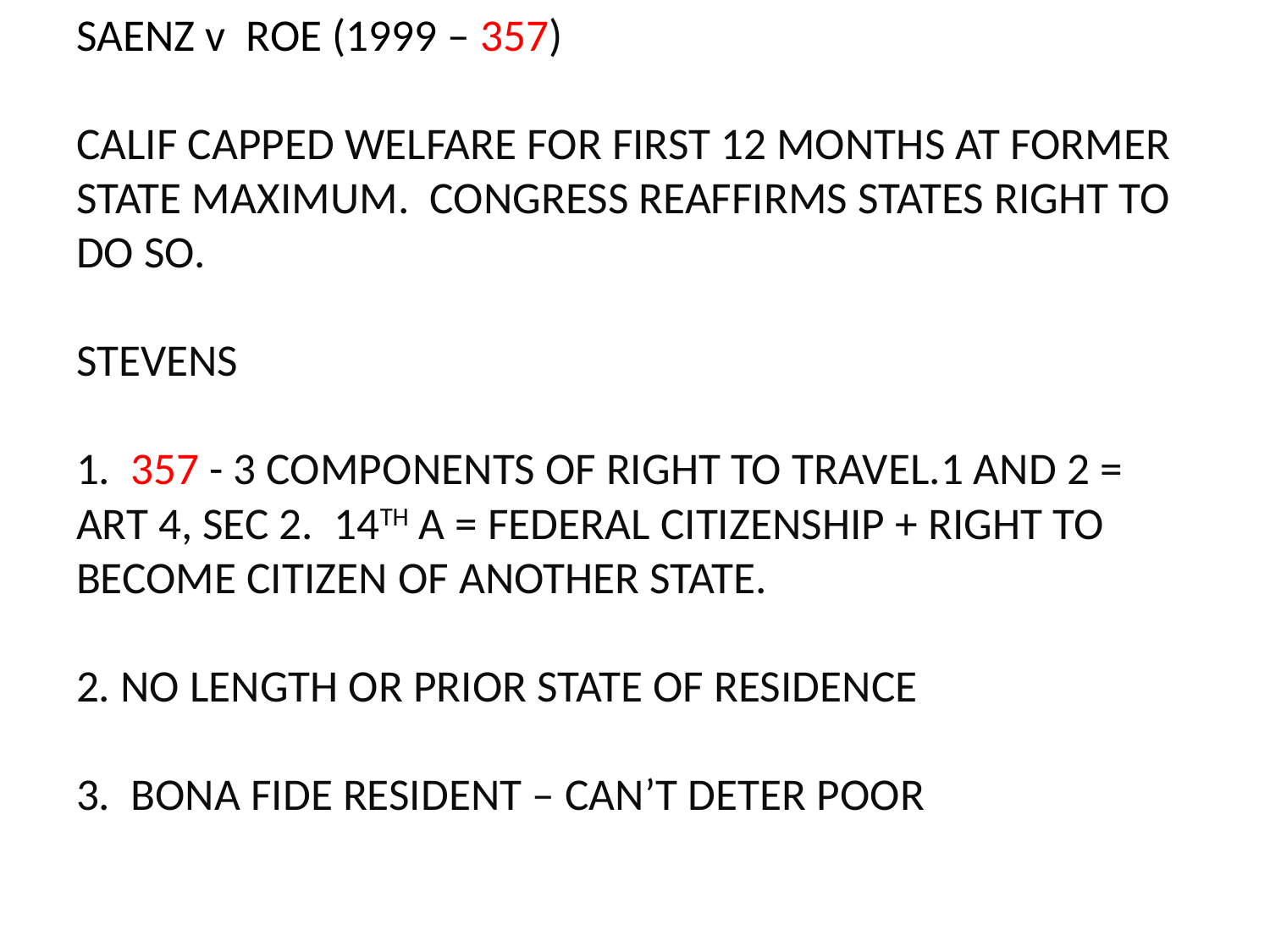

# SAENZ v  ROE (1999 – 357) CALIF CAPPED WELFARE FOR FIRST 12 MONTHS AT FORMER STATE MAXIMUM.  CONGRESS REAFFIRMS STATES RIGHT TO DO SO. STEVENS 1.  357 - 3 COMPONENTS OF RIGHT TO TRAVEL.1 AND 2 = ART 4, SEC 2.  14TH A = FEDERAL CITIZENSHIP + RIGHT TO BECOME CITIZEN OF ANOTHER STATE. 2. NO LENGTH OR PRIOR STATE OF RESIDENCE 3.  BONA FIDE RESIDENT – CAN’T DETER POOR